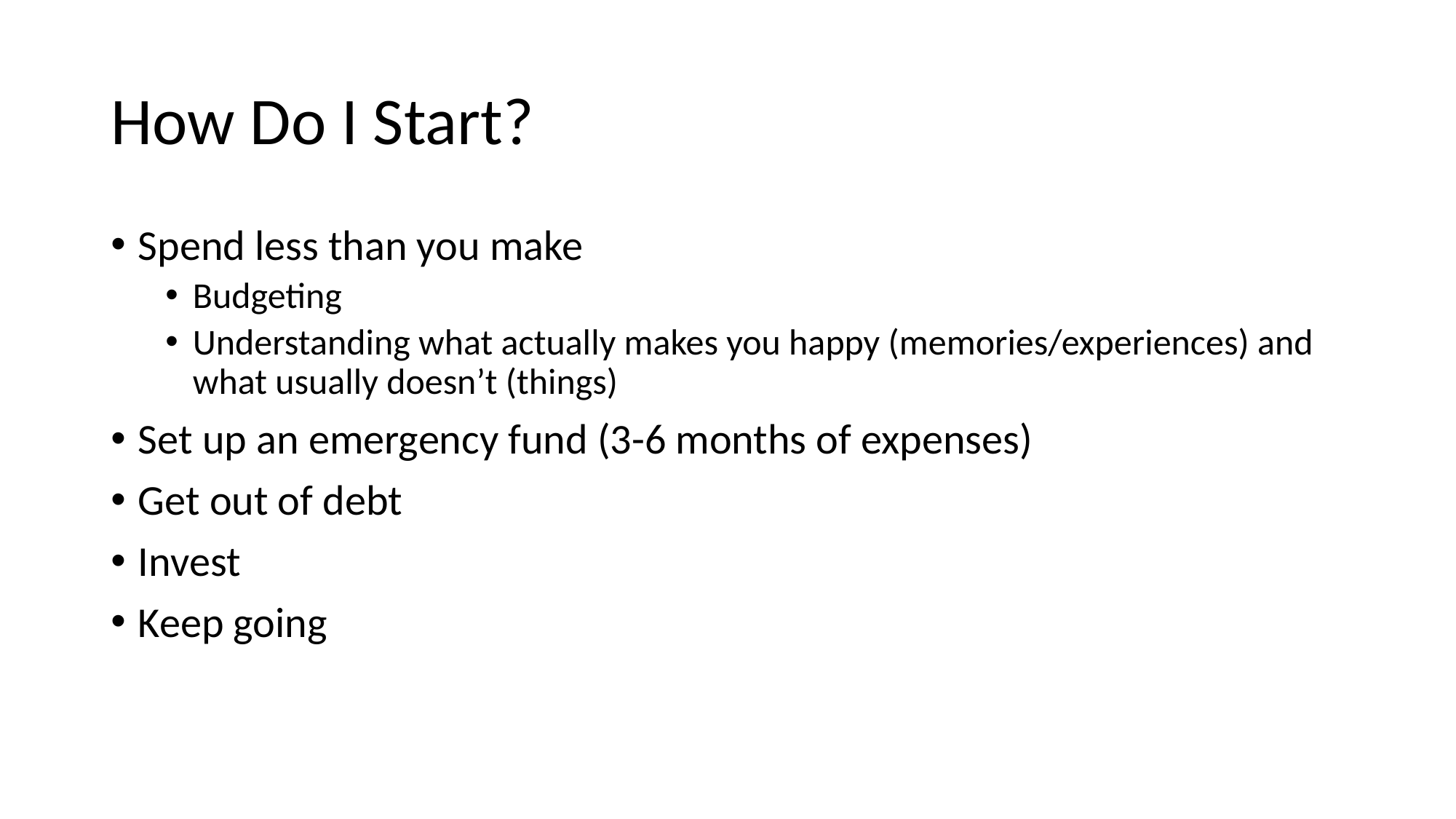

# How Do I Start?
Spend less than you make
Budgeting
Understanding what actually makes you happy (memories/experiences) and what usually doesn’t (things)
Set up an emergency fund (3-6 months of expenses)
Get out of debt
Invest
Keep going